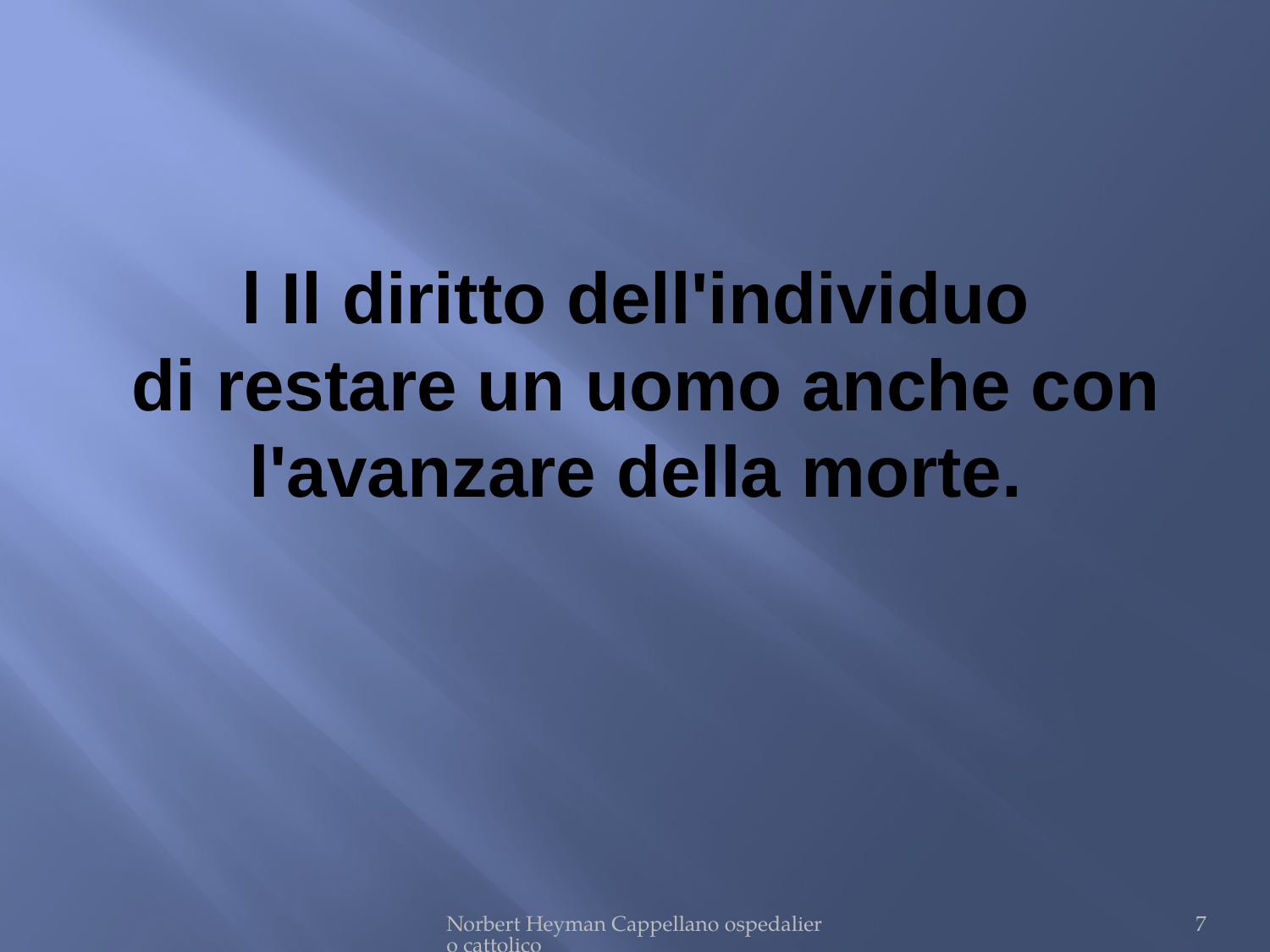

# l Il diritto dell'individuo di restare un uomo anche con l'avanzare della morte.
Norbert Heyman Cappellano ospedaliero cattolico
7